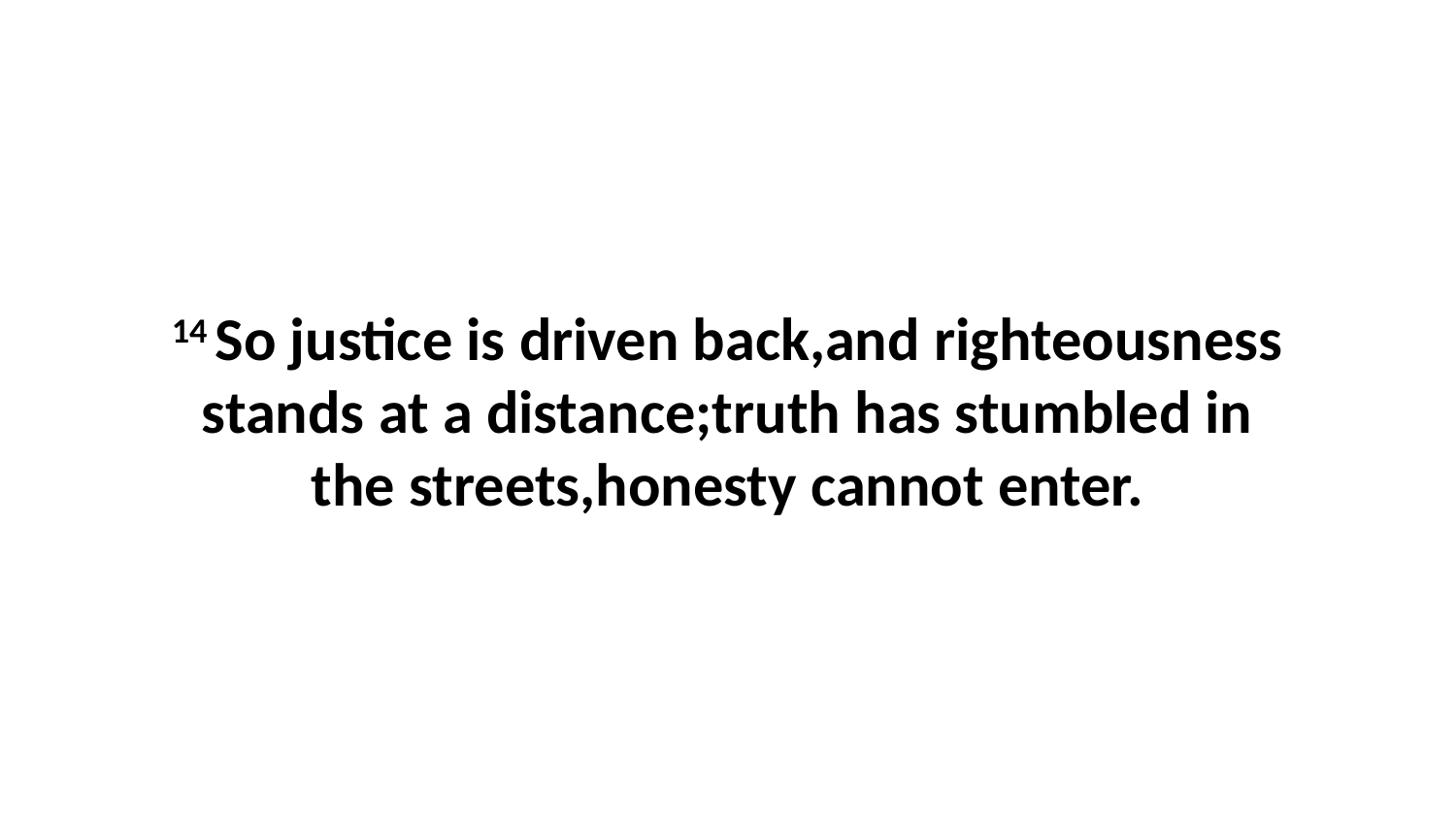

14 So justice is driven back,and righteousness stands at a distance;truth has stumbled in the streets,honesty cannot enter.